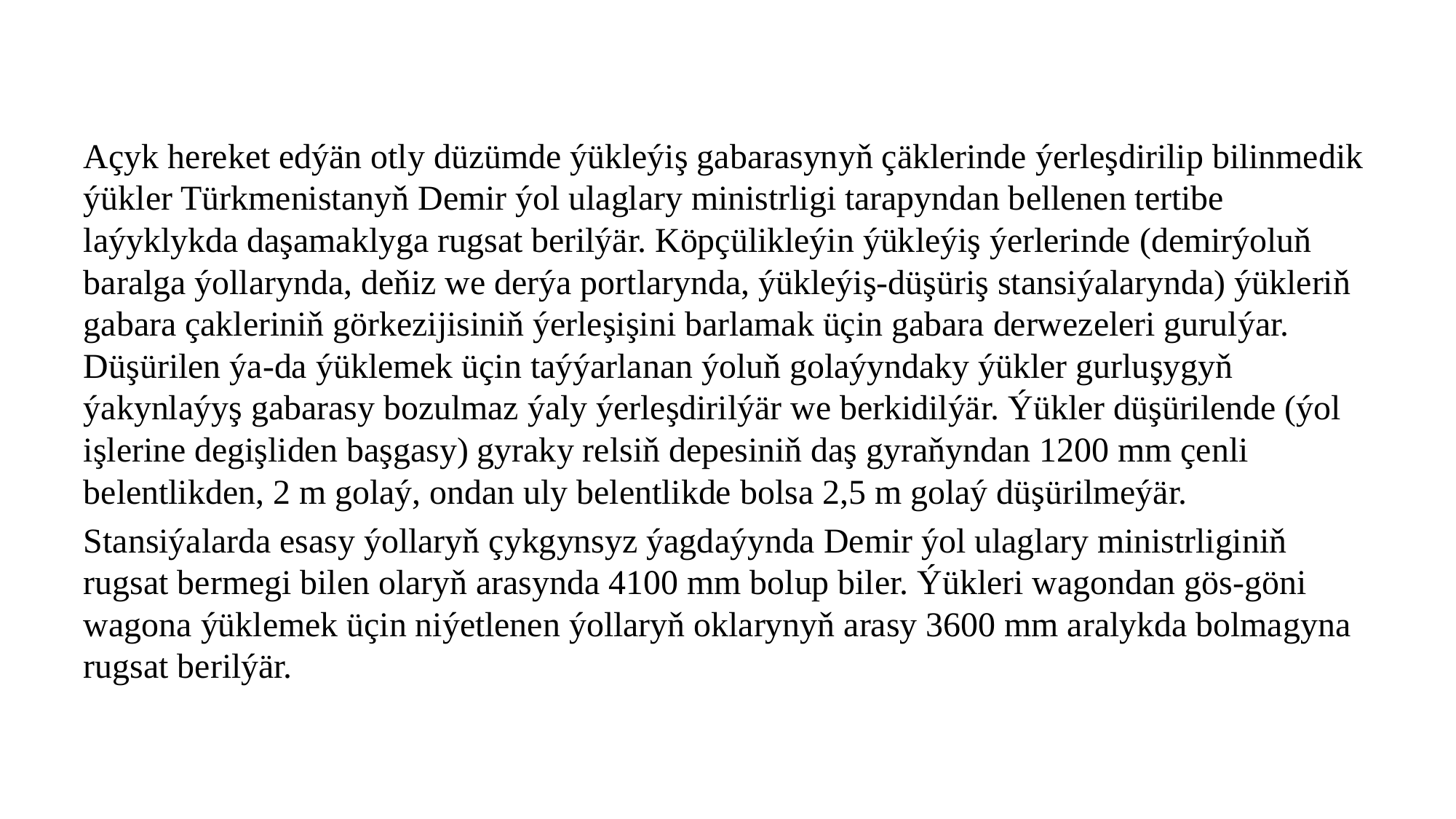

Açyk hereket edýän otly düzümde ýükleýiş gabarasynyň çäklerinde ýerleşdirilip bilinmedik ýükler Türkmenistanyň Demir ýol ulaglary ministrligi tarapyndan bellenen tertibe laýyklykda daşamaklyga rugsat berilýär. Köpçülikleýin ýükleýiş ýerlerinde (demirýoluň baralga ýollarynda, deňiz we derýa portlarynda, ýükleýiş-düşüriş stansiýalarynda) ýükleriň gabara çakleriniň görkezijisiniň ýerleşişini barlamak üçin gabara derwezeleri gurulýar. Düşürilen ýa-da ýüklemek üçin taýýarlanan ýoluň golaýyndaky ýükler gurluşygyň ýakynlaýyş gabarasy bozulmaz ýaly ýerleşdirilýär we berkidilýär. Ýükler düşürilende (ýol işlerine degişliden başgasy) gyraky relsiň depesiniň daş gyraňyndan 1200 mm çenli belentlikden, 2 m golaý, ondan uly belentlikde bolsa 2,5 m golaý düşürilmeýär.
Stansiýalarda esasy ýollaryň çykgynsyz ýagdaýynda Demir ýol ulaglary ministrliginiň rugsat bermegi bilen olaryň arasynda 4100 mm bolup biler. Ýükleri wagondan gös-göni wagona ýüklemek üçin niýetlenen ýollaryň oklarynyň arasy 3600 mm aralykda bolmagyna rugsat berilýär.